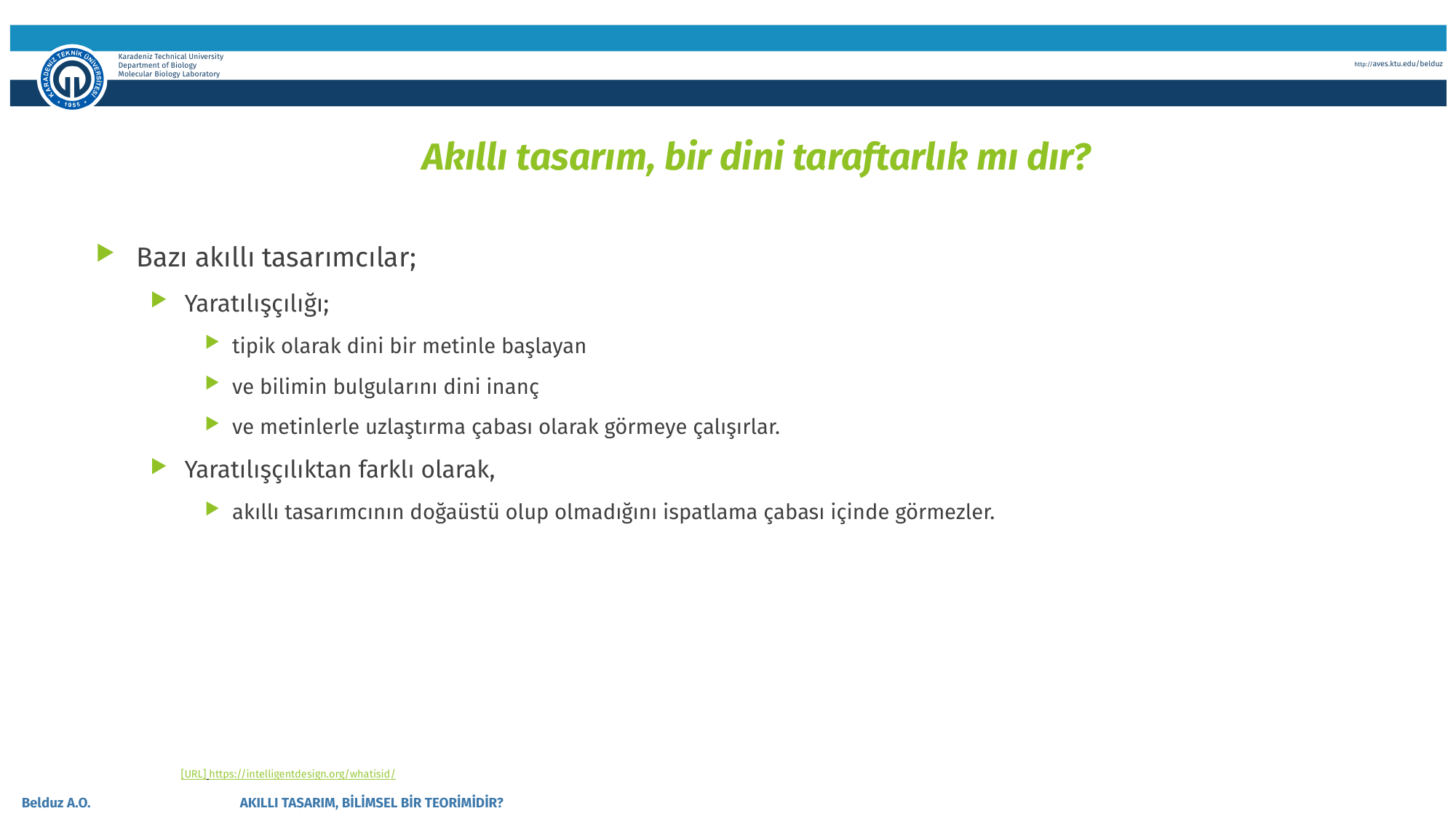

Karadeniz Technical University
Department of Biology
Molecular Biology Laboratory
http://aves.ktu.edu/belduz

# Akıllı tasarım, bir dini taraftarlık mı dır?
Bazı akıllı tasarımcılar;
Yaratılışçılığı;
tipik olarak dini bir metinle başlayan
ve bilimin bulgularını dini inanç
ve metinlerle uzlaştırma çabası olarak görmeye çalışırlar.
Yaratılışçılıktan farklı olarak,
akıllı tasarımcının doğaüstü olup olmadığını ispatlama çabası içinde görmezler.

[URL] https://intelligentdesign.org/whatisid/
 Belduz A.O. 		 AKILLI TASARIM, BİLİMSEL BİR TEORİMİDİR?